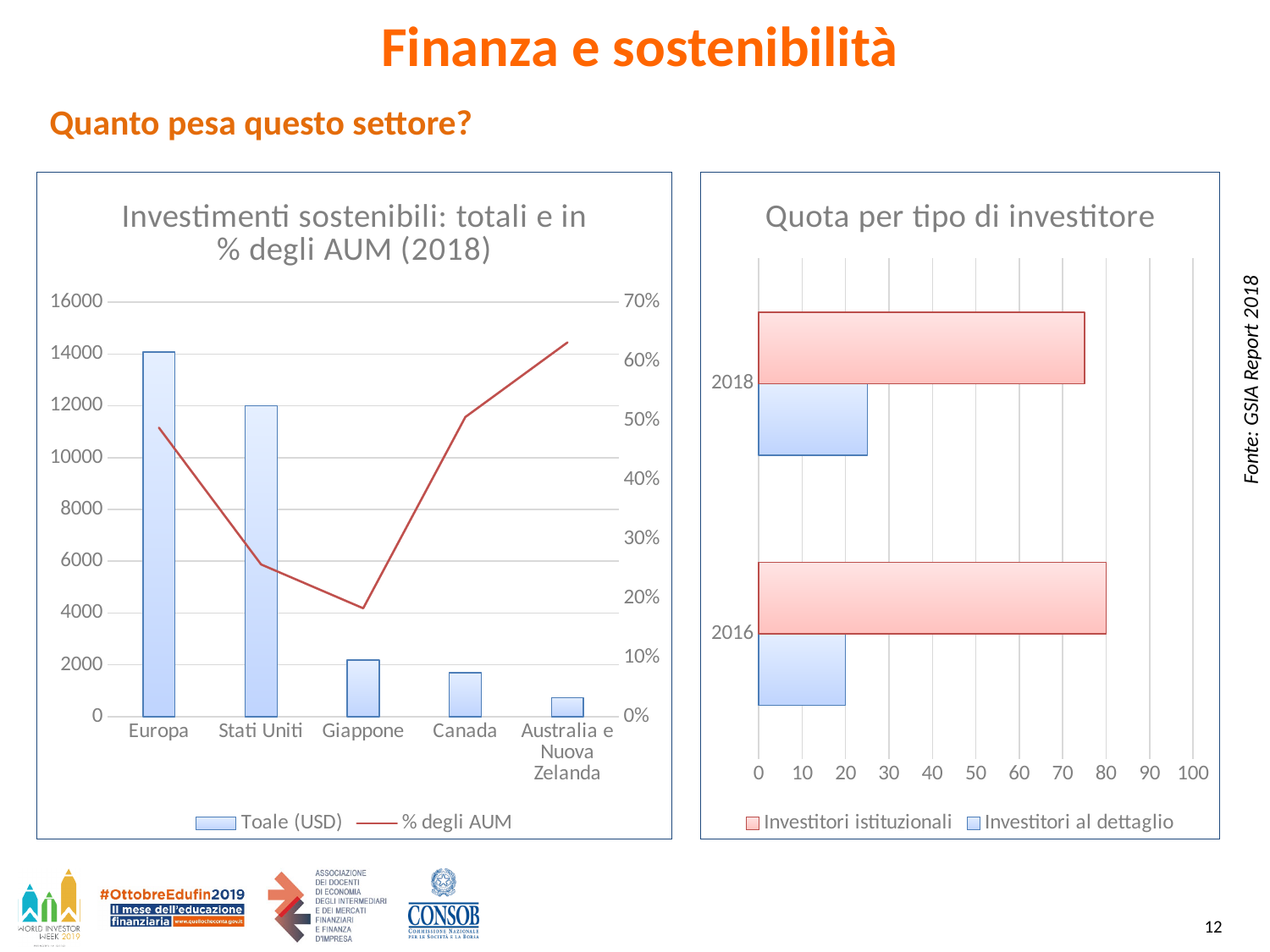

Finanza e sostenibilità
Quanto pesa questo settore?

### Chart: Quota per tipo di investitore

| Category | Investitori al dettaglio | Investitori istituzionali |
|---|---|---|
| 2016 | 20.0 | 80.0 |
| 2018 | 25.0 | 75.0 |

### Chart: Investimenti sostenibili: totali e in % degli AUM (2018)

| Category | Toale (USD) | % degli AUM |
|---|---|---|
| Europa | 14075.0 | 0.488 |
| Stati Uniti | 11995.0 | 0.257 |
| Giappone | 2180.0 | 0.183 |
| Canada | 1699.0 | 0.506 |
| Australia e Nuova Zelanda | 734.0 | 0.632 |
Fonte: GSIA Report 2018